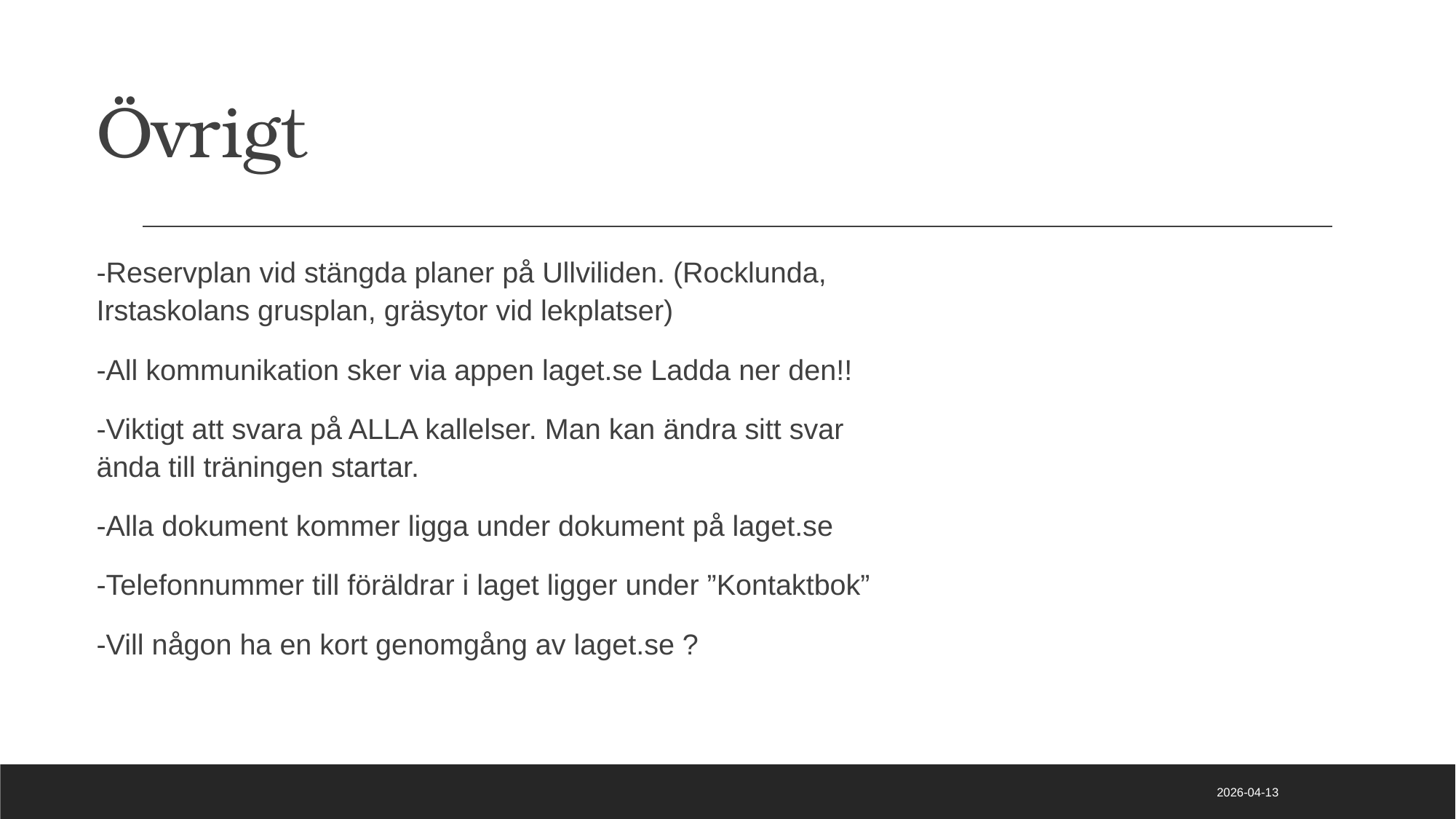

# Övrigt
-Reservplan vid stängda planer på Ullviliden. (Rocklunda, Irstaskolans grusplan, gräsytor vid lekplatser)
-All kommunikation sker via appen laget.se Ladda ner den!!
-Viktigt att svara på ALLA kallelser. Man kan ändra sitt svar ända till träningen startar.
-Alla dokument kommer ligga under dokument på laget.se
-Telefonnummer till föräldrar i laget ligger under ”Kontaktbok”
-Vill någon ha en kort genomgång av laget.se ?

2026-04-13